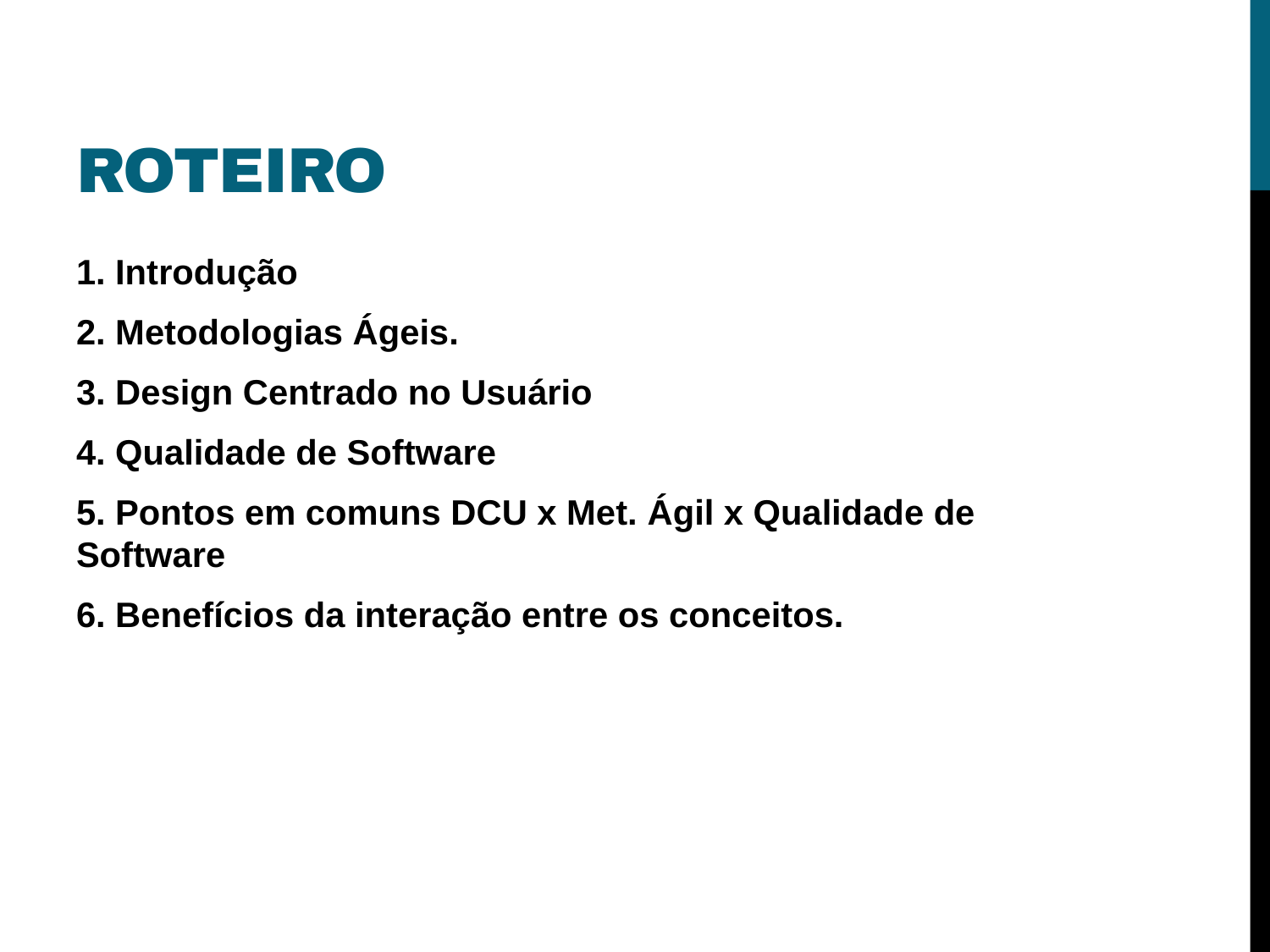

# Roteiro
1. Introdução
2. Metodologias Ágeis.
3. Design Centrado no Usuário
4. Qualidade de Software
5. Pontos em comuns DCU x Met. Ágil x Qualidade de Software
6. Benefícios da interação entre os conceitos.